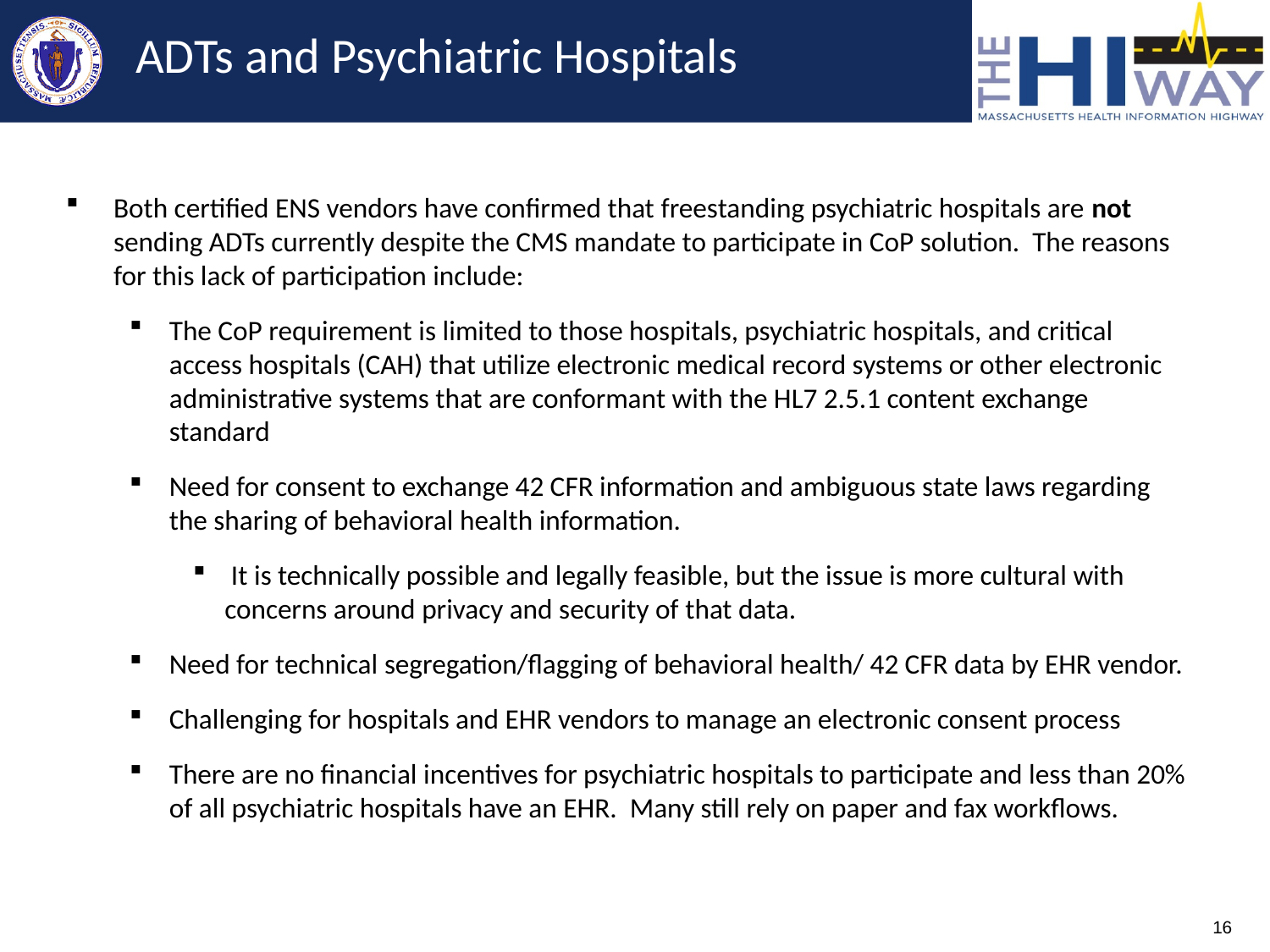

# ADTs and Psychiatric Hospitals

Both certified ENS vendors have confirmed that freestanding psychiatric hospitals are not sending ADTs currently despite the CMS mandate to participate in CoP solution.  The reasons for this lack of participation include:
The CoP requirement is limited to those hospitals, psychiatric hospitals, and critical access hospitals (CAH) that utilize electronic medical record systems or other electronic administrative systems that are conformant with the HL7 2.5.1 content exchange standard
Need for consent to exchange 42 CFR information and ambiguous state laws regarding the sharing of behavioral health information.
 It is technically possible and legally feasible, but the issue is more cultural with concerns around privacy and security of that data.
Need for technical segregation/flagging of behavioral health/ 42 CFR data by EHR vendor.
Challenging for hospitals and EHR vendors to manage an electronic consent process
There are no financial incentives for psychiatric hospitals to participate and less than 20% of all psychiatric hospitals have an EHR.  Many still rely on paper and fax workflows.

16